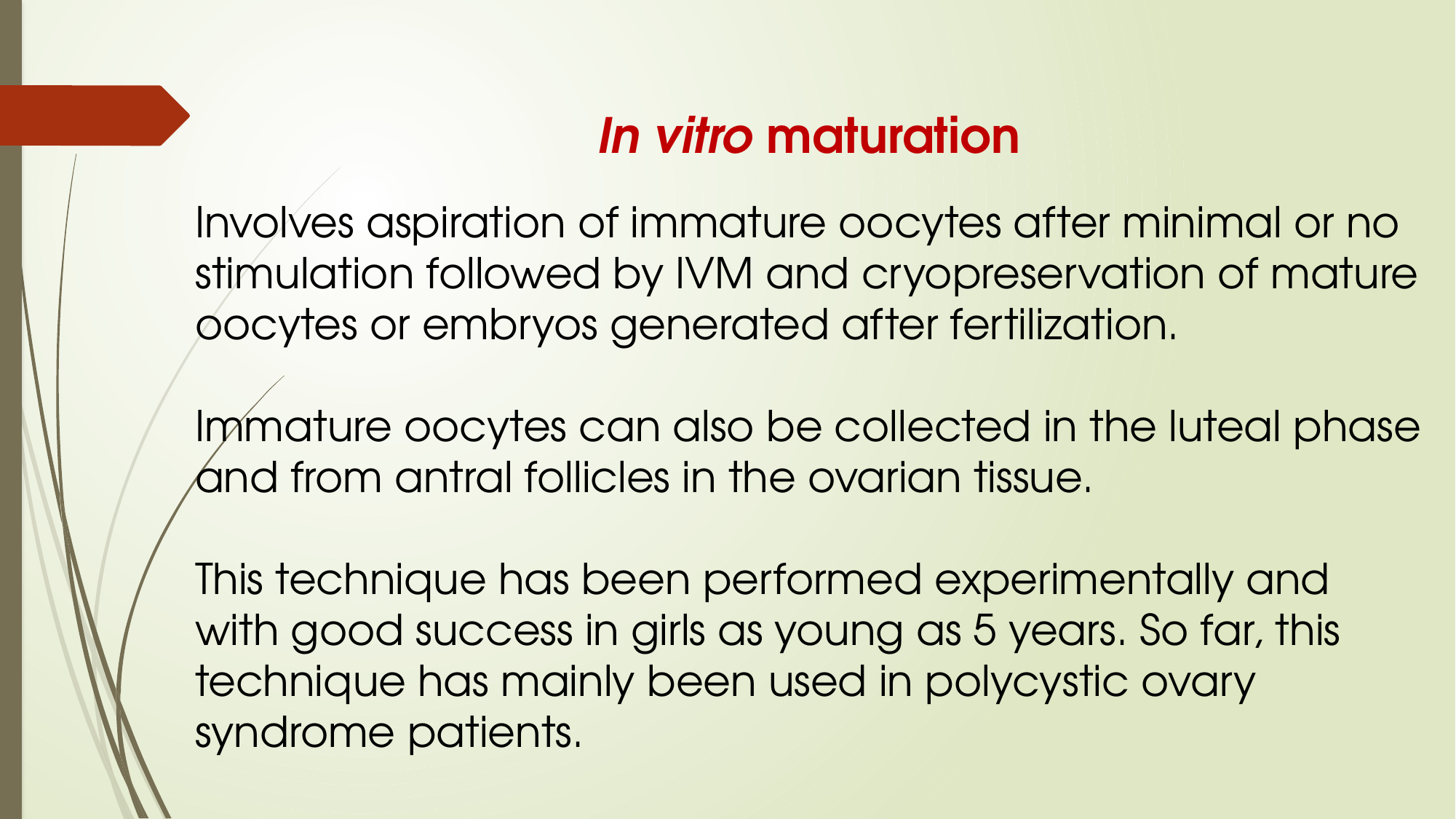

In vitro maturation

Involves aspiration of immature oocytes after minimal or no stimulation followed by IVM and cryopreservation of mature oocytes or embryos generated after fertilization.

Immature oocytes can also be collected in the luteal phase and from antral follicles in the ovarian tissue.

This technique has been performed experimentally and with good success in girls as young as 5 years. So far, this technique has mainly been used in polycystic ovary syndrome patients.